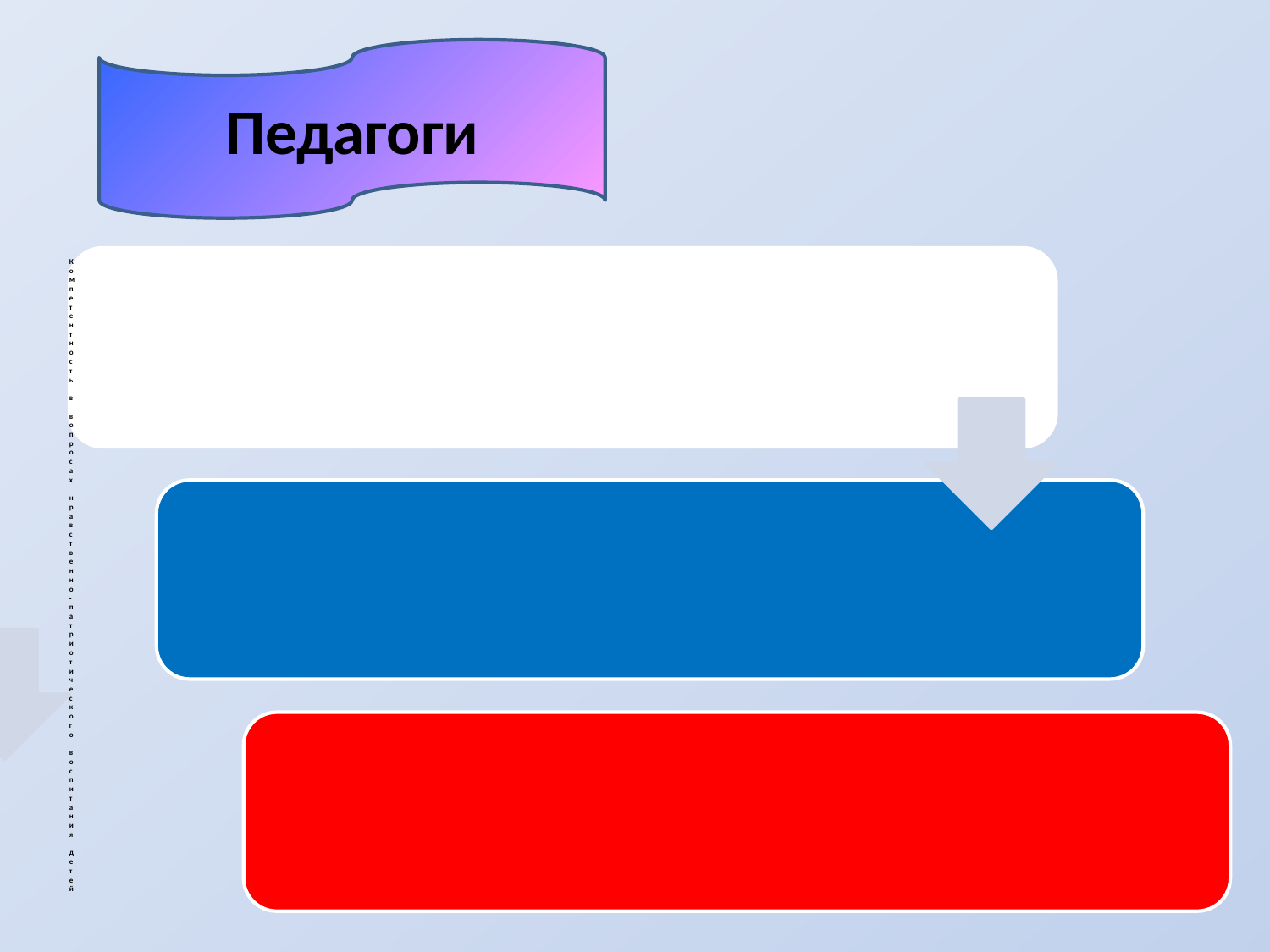

Педагоги
Компетентность в вопросах нравственно-патриотического воспитания детей